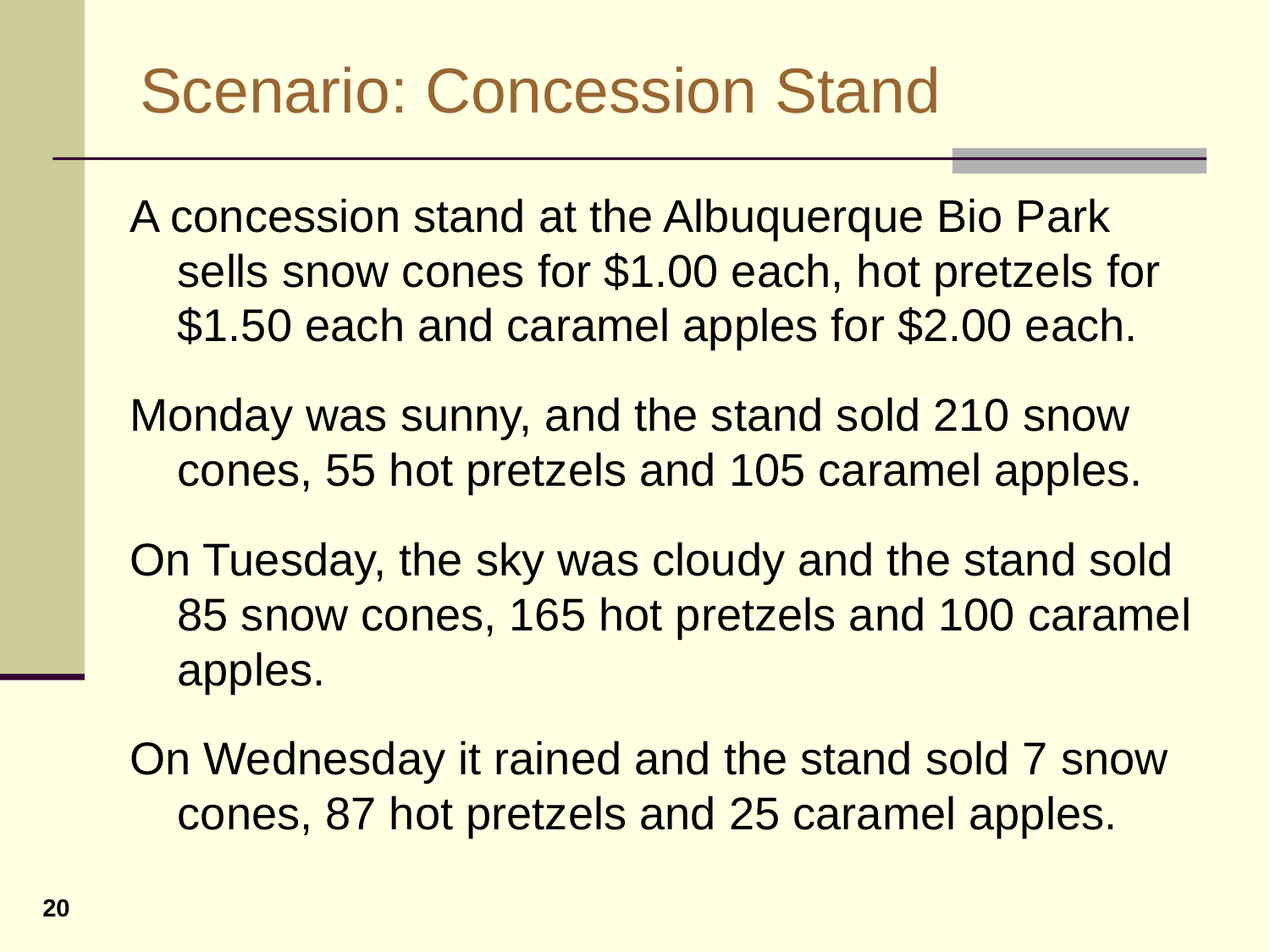

# Scenario: Concession Stand
A concession stand at the Albuquerque Bio Park sells snow cones for $1.00 each, hot pretzels for $1.50 each and caramel apples for $2.00 each.
Monday was sunny, and the stand sold 210 snow cones, 55 hot pretzels and 105 caramel apples.
On Tuesday, the sky was cloudy and the stand sold 85 snow cones, 165 hot pretzels and 100 caramel apples.
On Wednesday it rained and the stand sold 7 snow cones, 87 hot pretzels and 25 caramel apples.
20